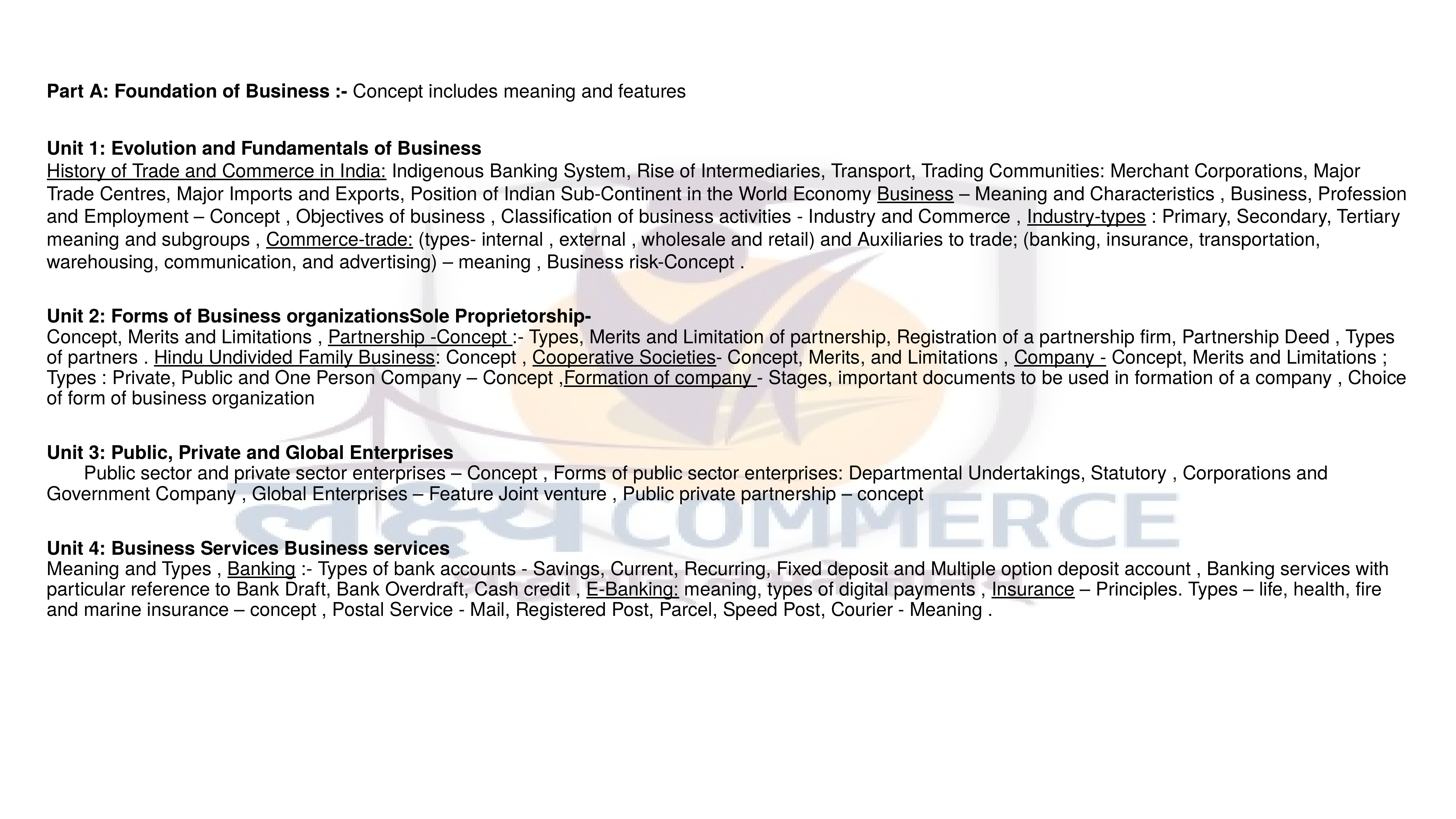

Part A: Foundation of Business :- Concept includes meaning and features
Unit 1: Evolution and Fundamentals of Business                                                                                                                                                                            History of Trade and Commerce in India: Indigenous Banking System, Rise of Intermediaries, Transport, Trading Communities: Merchant Corporations, Major Trade Centres, Major Imports and Exports, Position of Indian Sub-Continent in the World Economy Business – Meaning and Characteristics , Business, Profession and Employment – Concept , Objectives of business , Classification of business activities - Industry and Commerce , Industry-types : Primary, Secondary, Tertiary meaning and subgroups , Commerce-trade: (types- internal , external , wholesale and retail) and Auxiliaries to trade; (banking, insurance, transportation, warehousing, communication, and advertising) – meaning , Business risk-Concept .
Unit 2: Forms of Business organizationsSole Proprietorship-                                                                                                                                                  Concept, Merits and Limitations , Partnership -Concept :- Types, Merits and Limitation of partnership, Registration of a partnership firm, Partnership Deed , Types of partners . Hindu Undivided Family Business: Concept , Cooperative Societies- Concept, Merits, and Limitations , Company - Concept, Merits and Limitations ; Types : Private, Public and One Person Company – Concept ,Formation of company - Stages, important documents to be used in formation of a company , Choice of form of business organization
Unit 3: Public, Private and Global Enterprises                                                                                                                                                                                            Public sector and private sector enterprises – Concept , Forms of public sector enterprises: Departmental Undertakings, Statutory , Corporations and Government Company , Global Enterprises – Feature Joint venture , Public private partnership – concept
Unit 4: Business Services Business services                                                                                                                                                                                    Meaning and Types , Banking :- Types of bank accounts - Savings, Current, Recurring, Fixed deposit and Multiple option deposit account , Banking services with particular reference to Bank Draft, Bank Overdraft, Cash credit , E-Banking: meaning, types of digital payments , Insurance – Principles. Types – life, health, fire and marine insurance – concept , Postal Service - Mail, Registered Post, Parcel, Speed Post, Courier - Meaning .